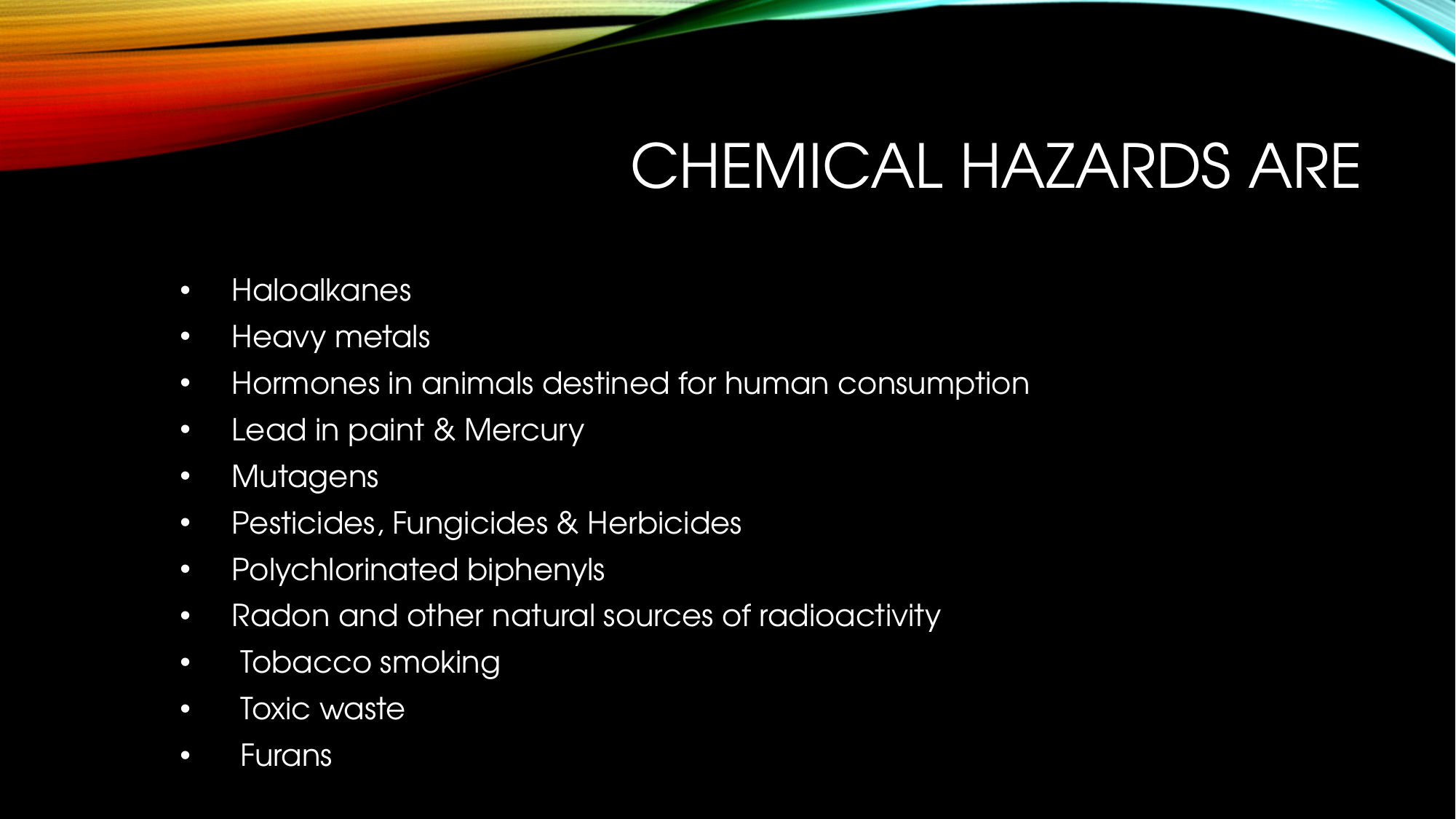

# Chemical hazards are

   Haloalkanes
   Heavy metals
   Hormones in animals destined for human consumption
   Lead in paint & Mercury
   Mutagens
   Pesticides, Fungicides & Herbicides
   Polychlorinated biphenyls
   Radon and other natural sources of radioactivity
    Tobacco smoking
    Toxic waste
    Furans